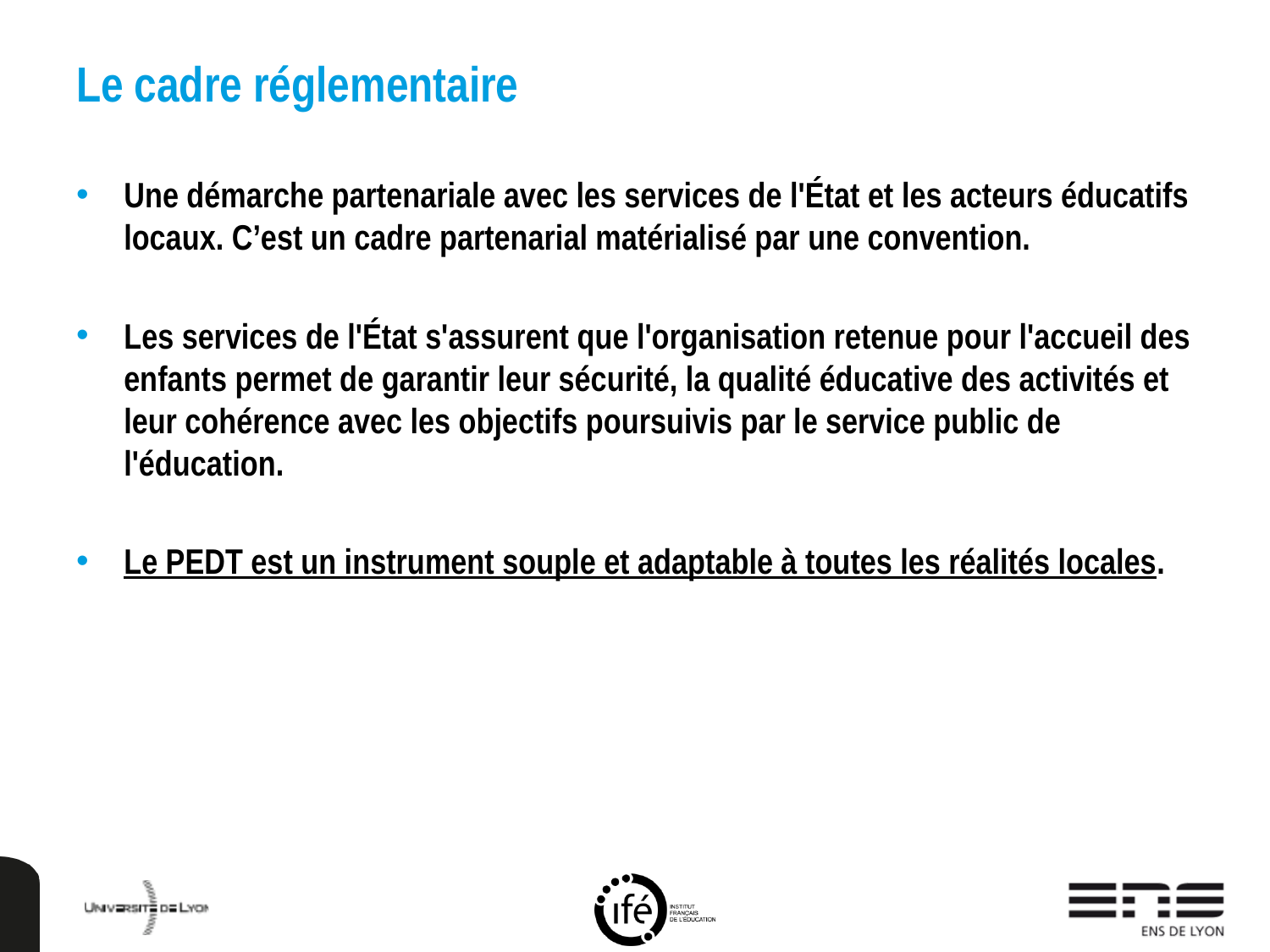

# Le cadre réglementaire
Une démarche partenariale avec les services de l'État et les acteurs éducatifs locaux. C’est un cadre partenarial matérialisé par une convention.

Les services de l'État s'assurent que l'organisation retenue pour l'accueil des enfants permet de garantir leur sécurité, la qualité éducative des activités et leur cohérence avec les objectifs poursuivis par le service public de l'éducation.

Le PEDT est un instrument souple et adaptable à toutes les réalités locales.